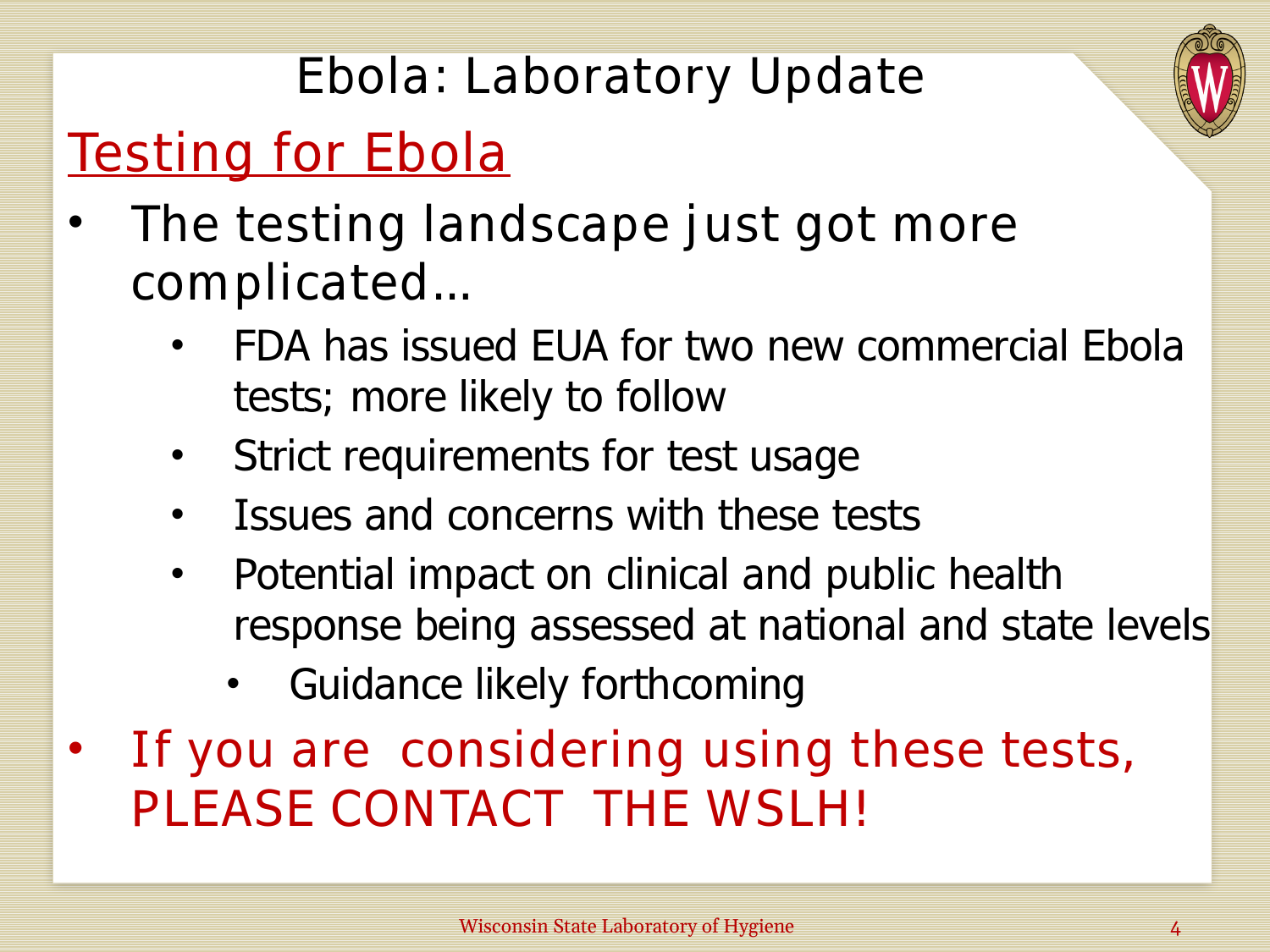

# Ebola: Laboratory Update
Testing for Ebola
The testing landscape just got more     complicated…
FDA has issued EUA for two new commercial Ebola  tests; more likely to follow
Strict requirements for test usage
Issues and concerns with these tests
Potential impact on clinical and public health  response being assessed at national and state levels
Guidance likely forthcoming
If you are  considering using these tests, PLEASE CONTACT  THE WSLH!
                                                                                 Wisconsin State Laboratory of Hygiene                                                                                 4